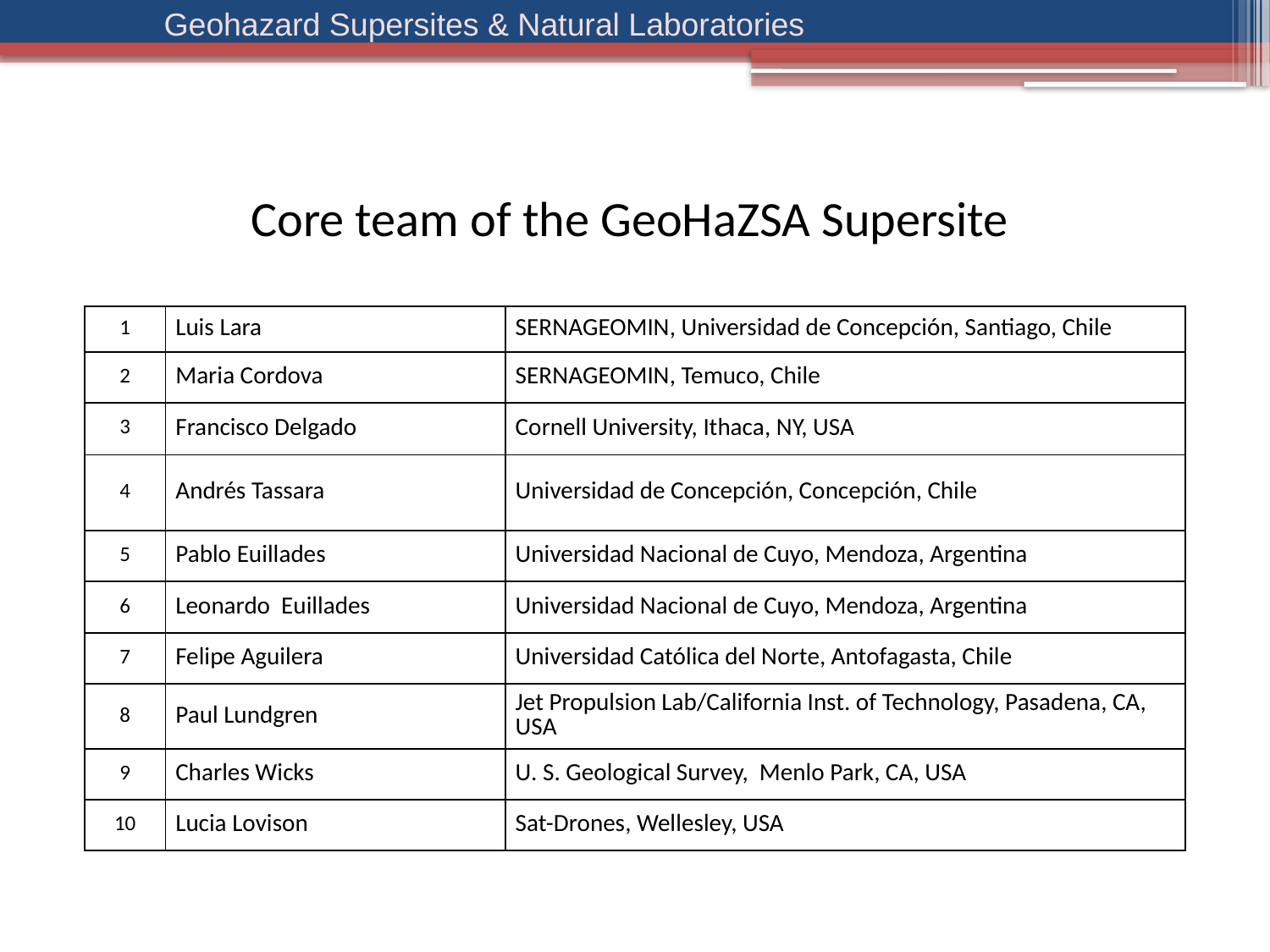

Core team of the GeoHaZSA Supersite
| 1 | Luis Lara | SERNAGEOMIN, Universidad de Concepción, Santiago, Chile |
| --- | --- | --- |
| 2 | Maria Cordova | SERNAGEOMIN, Temuco, Chile |
| 3 | Francisco Delgado | Cornell University, Ithaca, NY, USA |
| 4 | Andrés Tassara | Universidad de Concepción, Concepción, Chile |
| 5 | Pablo Euillades | Universidad Nacional de Cuyo, Mendoza, Argentina |
| 6 | Leonardo Euillades | Universidad Nacional de Cuyo, Mendoza, Argentina |
| 7 | Felipe Aguilera | Universidad Católica del Norte, Antofagasta, Chile |
| 8 | Paul Lundgren | Jet Propulsion Lab/California Inst. of Technology, Pasadena, CA, USA |
| 9 | Charles Wicks | U. S. Geological Survey, Menlo Park, CA, USA |
| 10 | Lucia Lovison | Sat-Drones, Wellesley, USA |